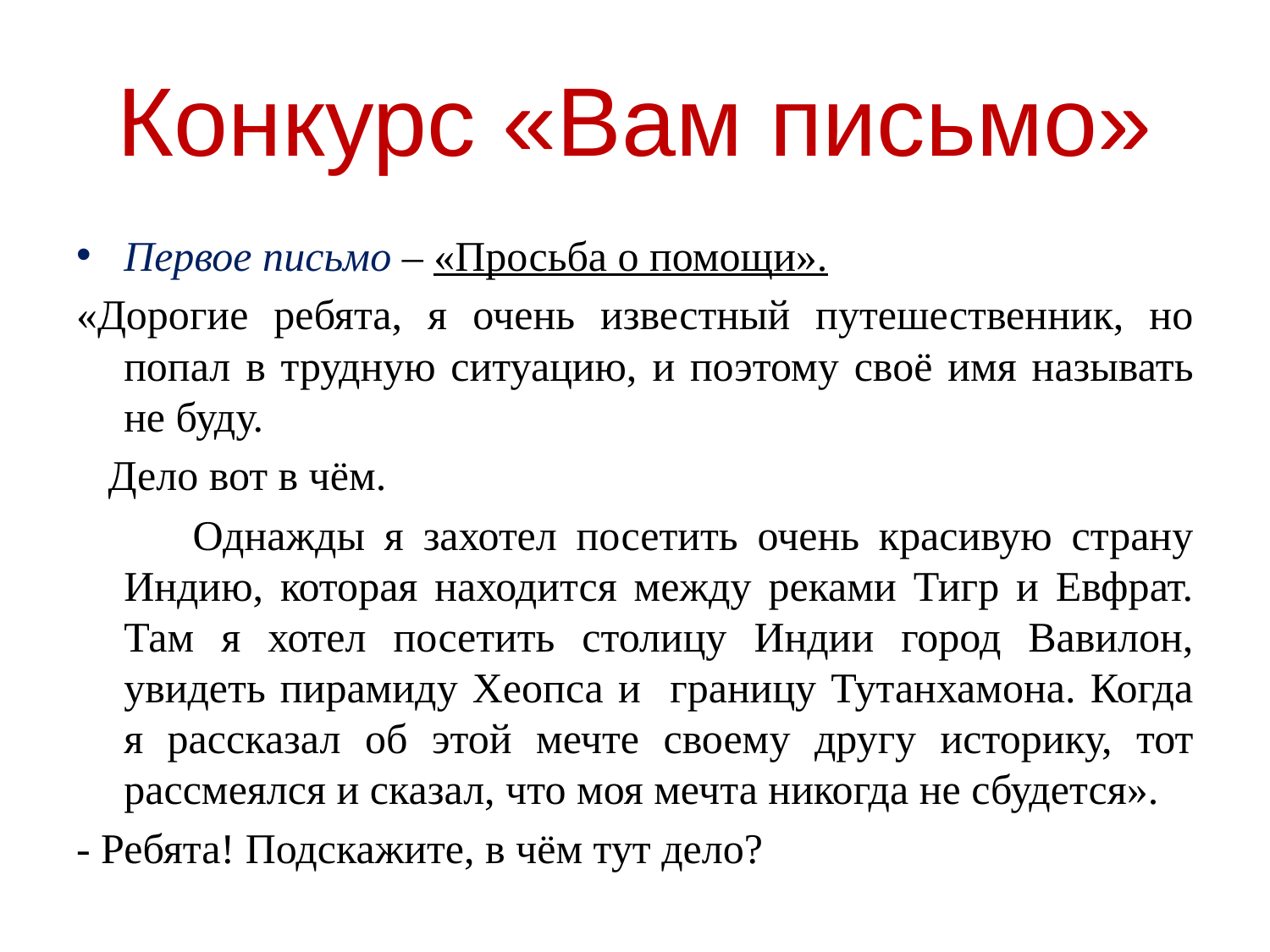

# Конкурс «Вам письмо»
Первое письмо – «Просьба о помощи».
«Дорогие ребята, я очень известный путешественник, но попал в трудную ситуацию, и поэтому своё имя называть не буду.
   Дело вот в чём.
      Однажды я захотел посетить очень красивую страну Индию, которая находится между реками Тигр и Евфрат. Там я хотел посетить столицу Индии город Вавилон, увидеть пирамиду Хеопса и  границу Тутанхамона. Когда я рассказал об этой мечте своему другу историку, тот рассмеялся и сказал, что моя мечта никогда не сбудется».
- Ребята! Подскажите, в чём тут дело?